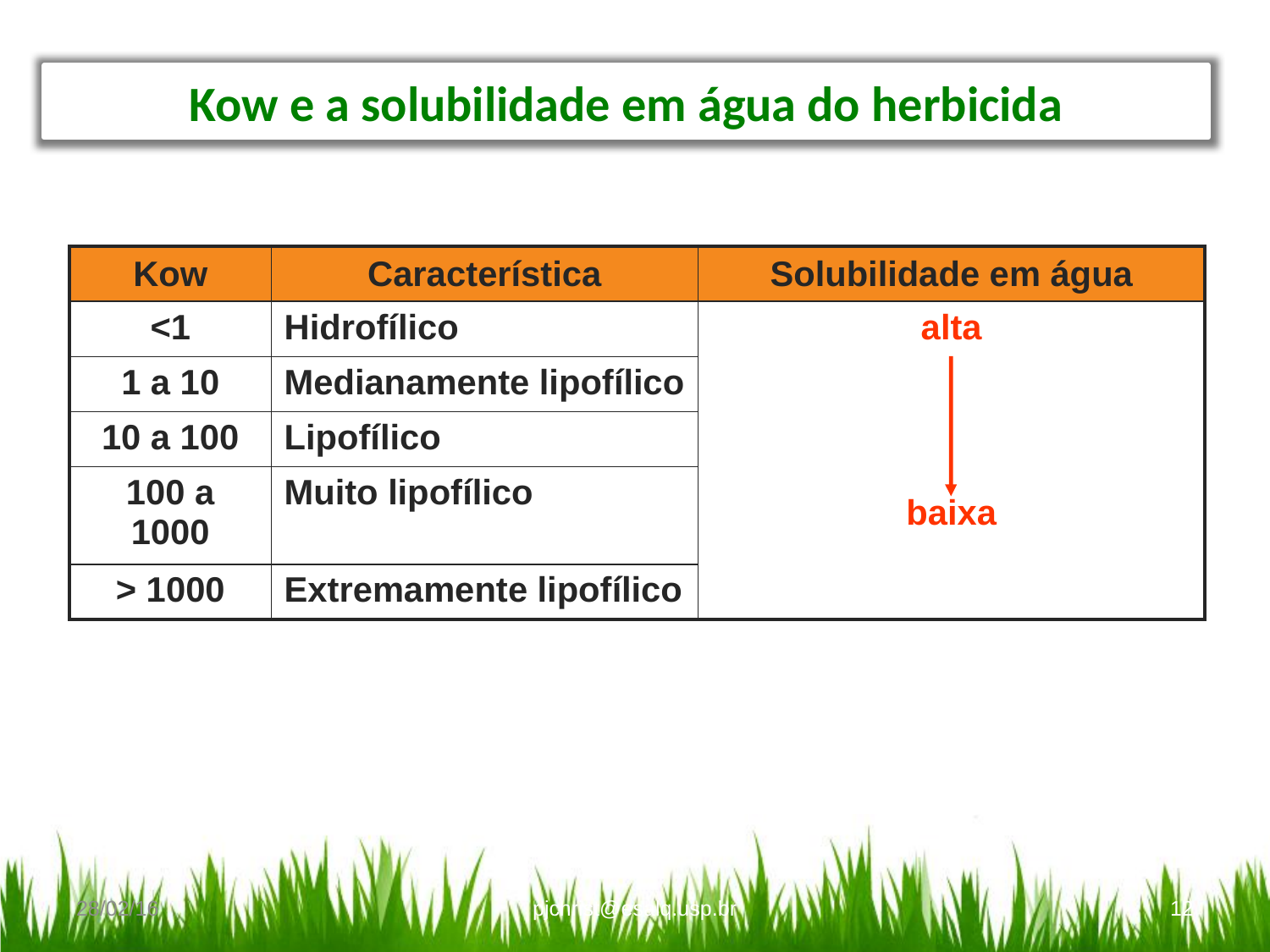

Kow e a solubilidade em água do herbicida
| Kow | Característica | Solubilidade em água |
| --- | --- | --- |
| <1 | Hidrofílico | alta baixa |
| 1 a 10 | Medianamente lipofílico |  |
| 10 a 100 | Lipofílico |  |
| 100 a 1000 | Muito lipofílico |  |
| > 1000 | Extremamente lipofílico |  |

28/02/16
pjchrist@esalq.usp.br
12